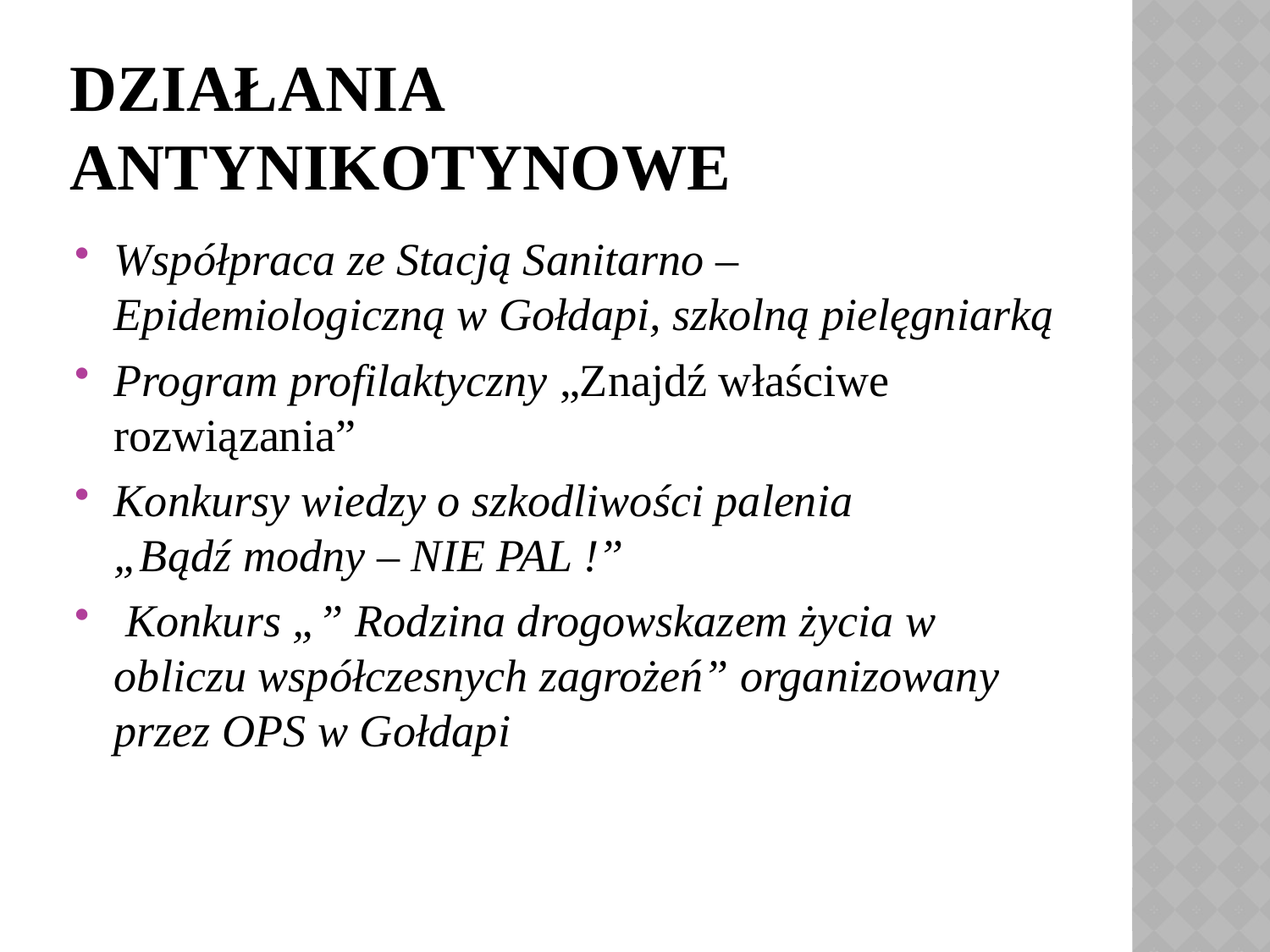

# Działania   antynikotynowe
Współpraca ze Stacją Sanitarno –Epidemiologiczną w Gołdapi, szkolną pielęgniarką
Program profilaktyczny „Znajdź właściwe rozwiązania”
Konkursy wiedzy o szkodliwości palenia               „Bądź modny – NIE PAL !”
 Konkurs „” Rodzina drogowskazem życia w obliczu współczesnych zagrożeń” organizowany przez OPS w Gołdapi